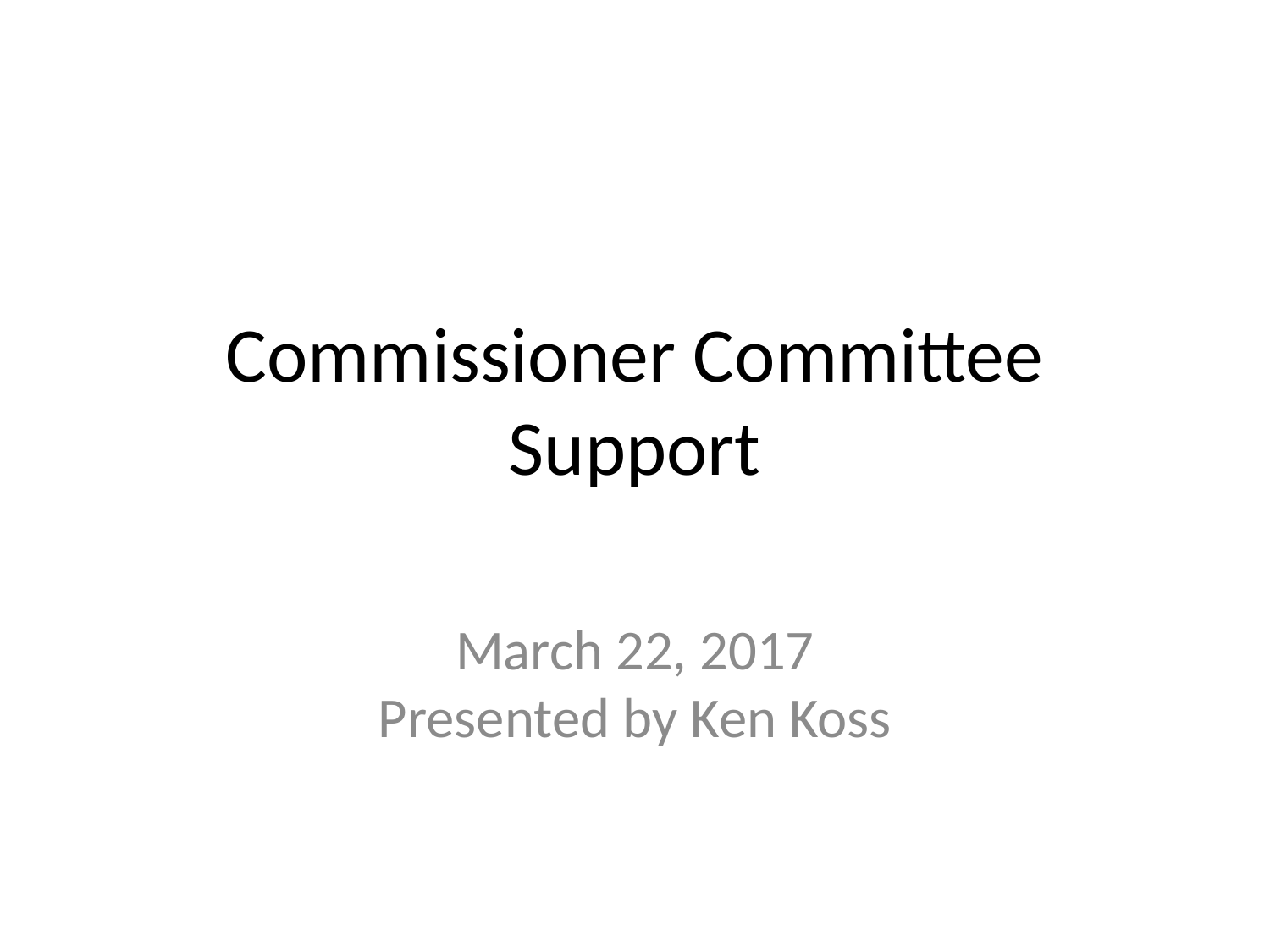

# Commissioner Committee Support
March 22, 2017
Presented by Ken Koss